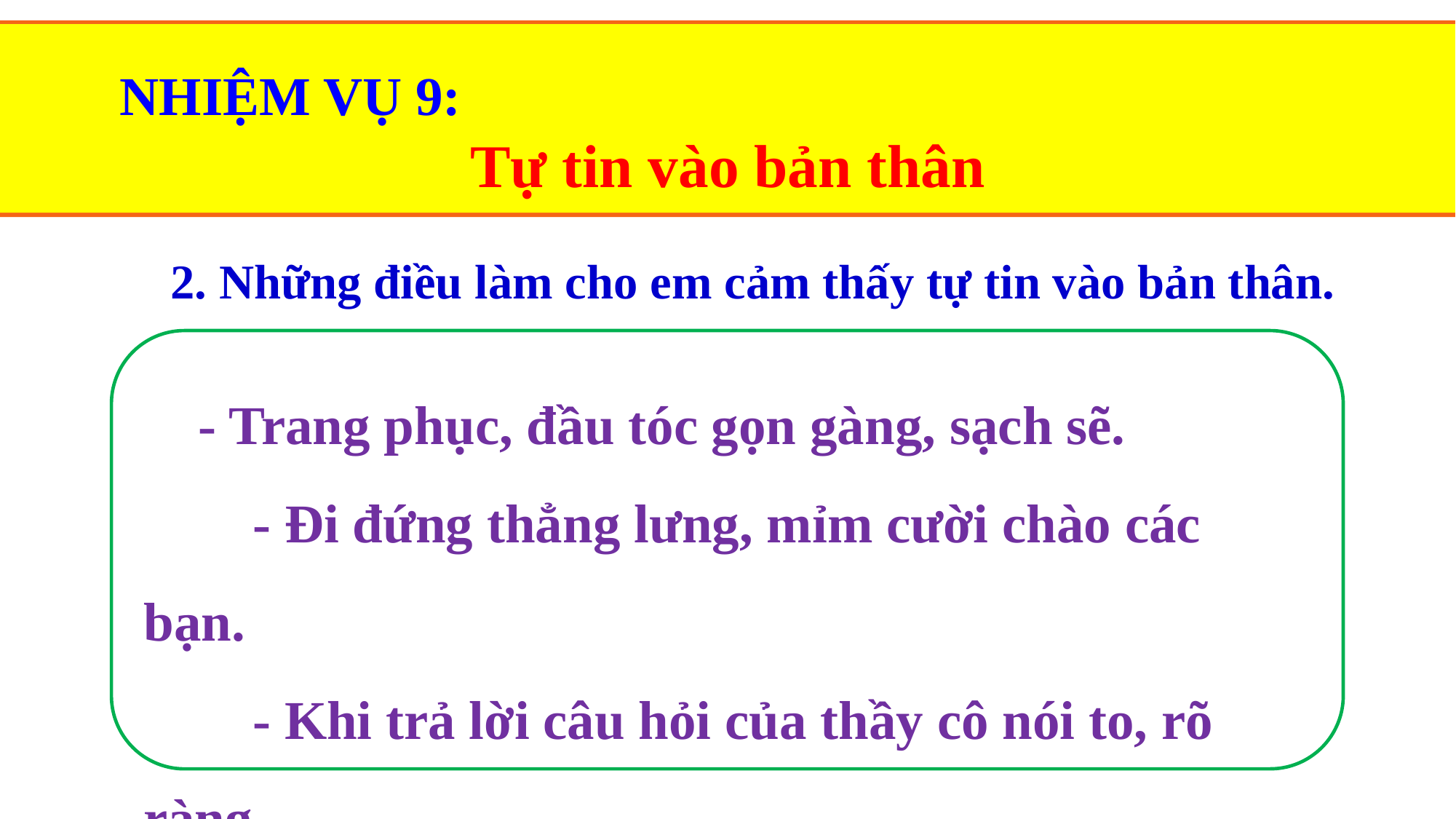

NHIỆM VỤ 9:
Tự tin vào bản thân

	2. Những điều làm cho em cảm thấy tự tin vào bản thân.
    - Trang phục, đầu tóc gọn gàng, sạch sẽ.
	- Đi đứng thẳng lưng, mỉm cười chào các bạn.
	- Khi trả lời câu hỏi của thầy cô nói to, rõ ràng.
	- Luôn vui vẻ, hòa đồng, giúp đỡ mọi người.